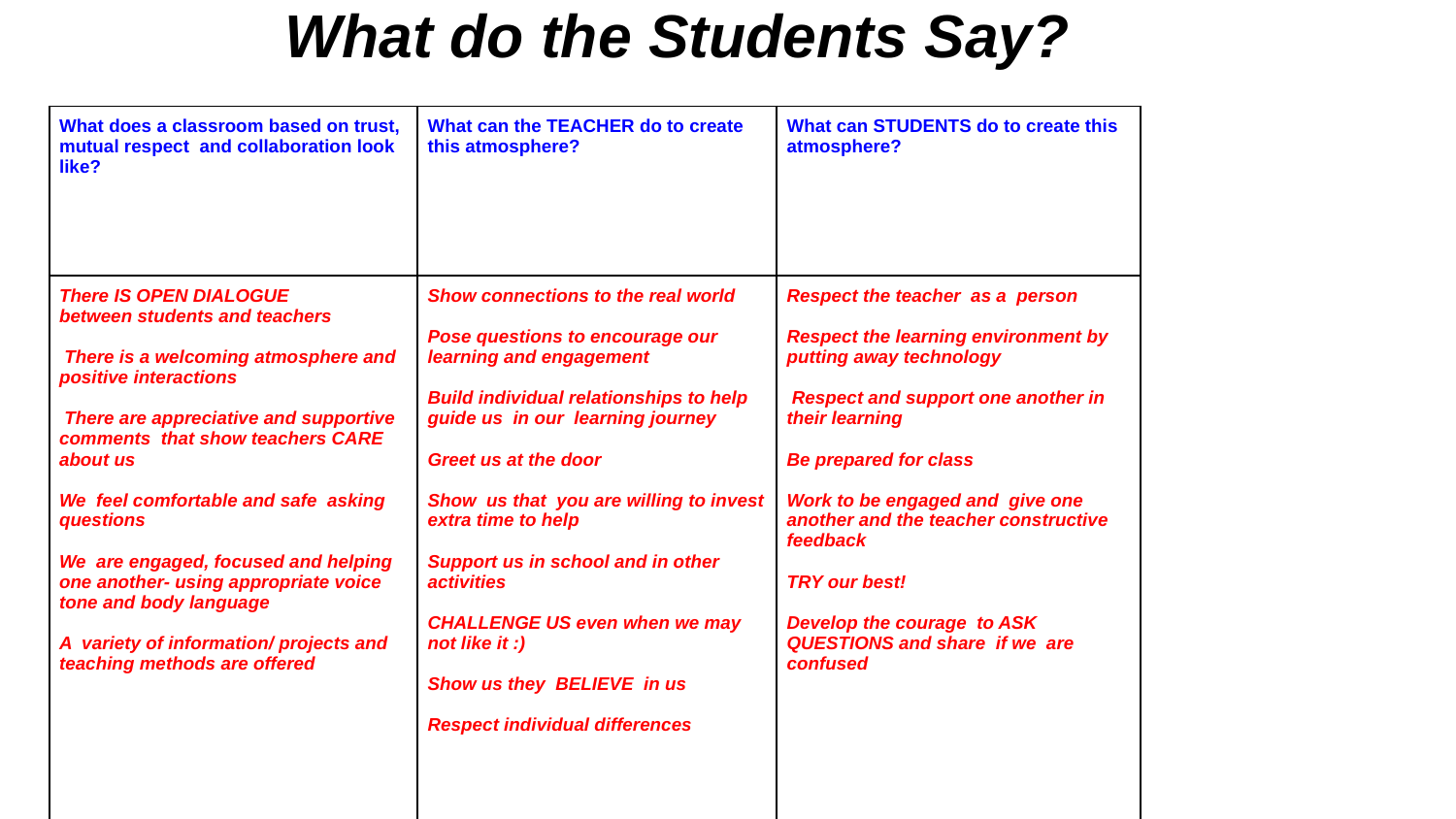

What do the Students Say?
| What does a classroom based on trust, mutual respect and collaboration look like? | What can the TEACHER do to create this atmosphere? | What can STUDENTS do to create this atmosphere? |
| --- | --- | --- |
| There IS OPEN DIALOGUE between students and teachers There is a welcoming atmosphere and positive interactions There are appreciative and supportive comments that show teachers CARE about us We feel comfortable and safe asking questions We are engaged, focused and helping one another- using appropriate voice tone and body language A variety of information/ projects and teaching methods are offered | Show connections to the real world Pose questions to encourage our learning and engagement Build individual relationships to help guide us in our learning journey Greet us at the door Show us that you are willing to invest extra time to help Support us in school and in other activities CHALLENGE US even when we may not like it :) Show us they BELIEVE in us Respect individual differences | Respect the teacher as a person Respect the learning environment by putting away technology Respect and support one another in their learning Be prepared for class Work to be engaged and give one another and the teacher constructive feedback TRY our best! Develop the courage to ASK QUESTIONS and share if we are confused |